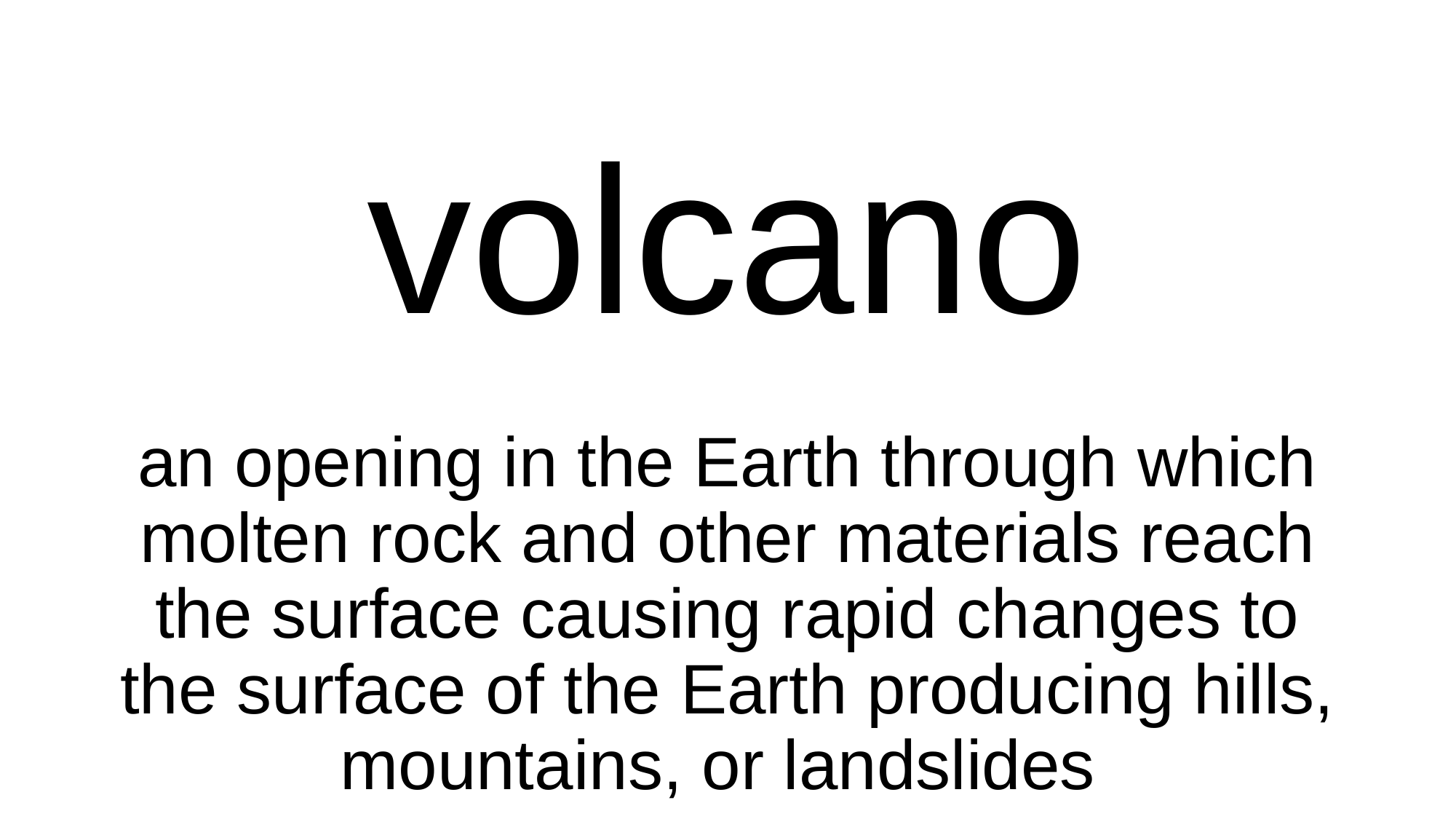

# volcano
an opening in the Earth through which molten rock and other materials reach the surface causing rapid changes to the surface of the Earth producing hills, mountains, or landslides